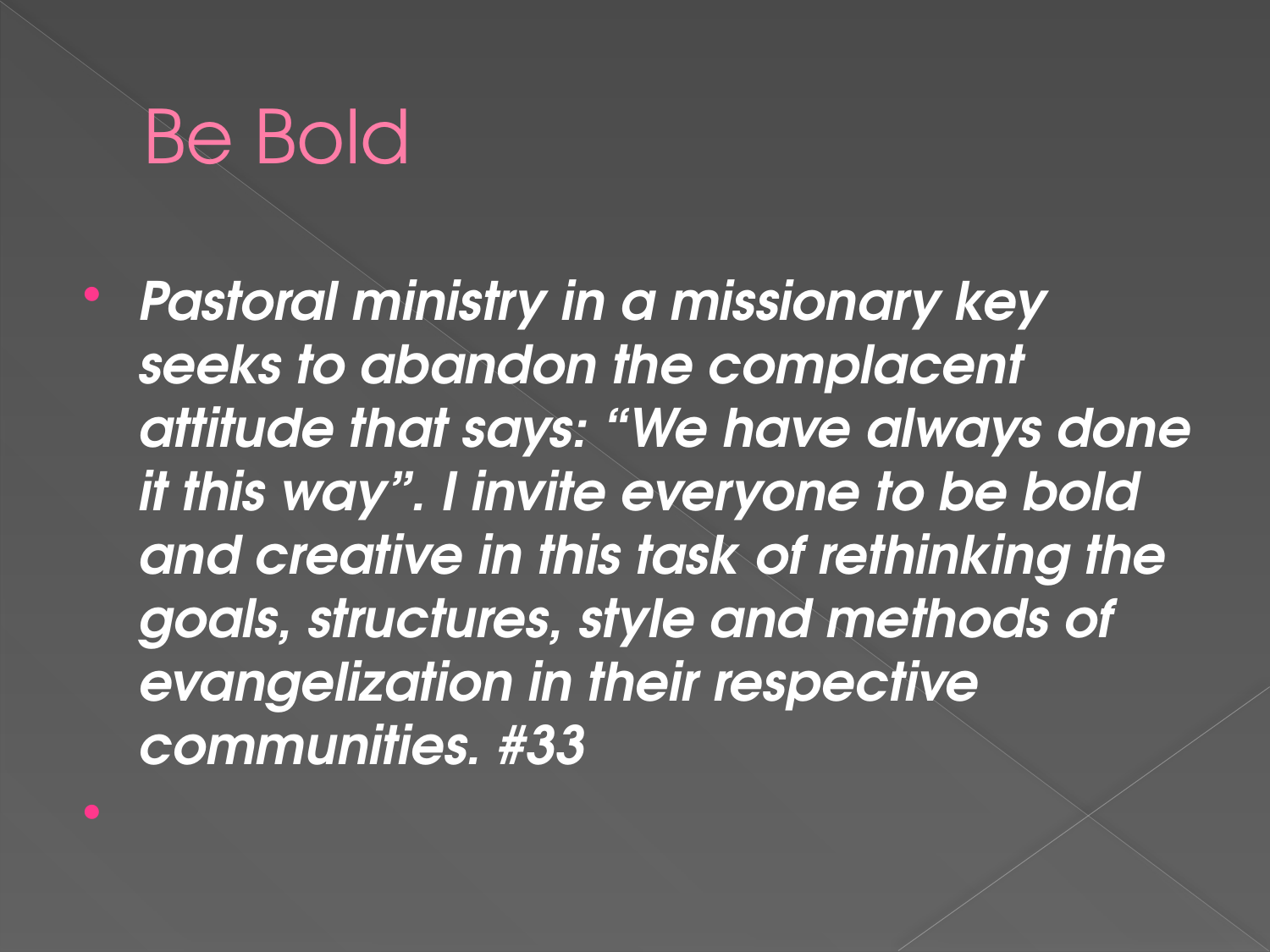

# Be Bold
Pastoral ministry in a missionary key seeks to abandon the complacent attitude that says: “We have always done it this way”. I invite everyone to be bold and creative in this task of rethinking the goals, structures, style and methods of evangelization in their respective communities. #33